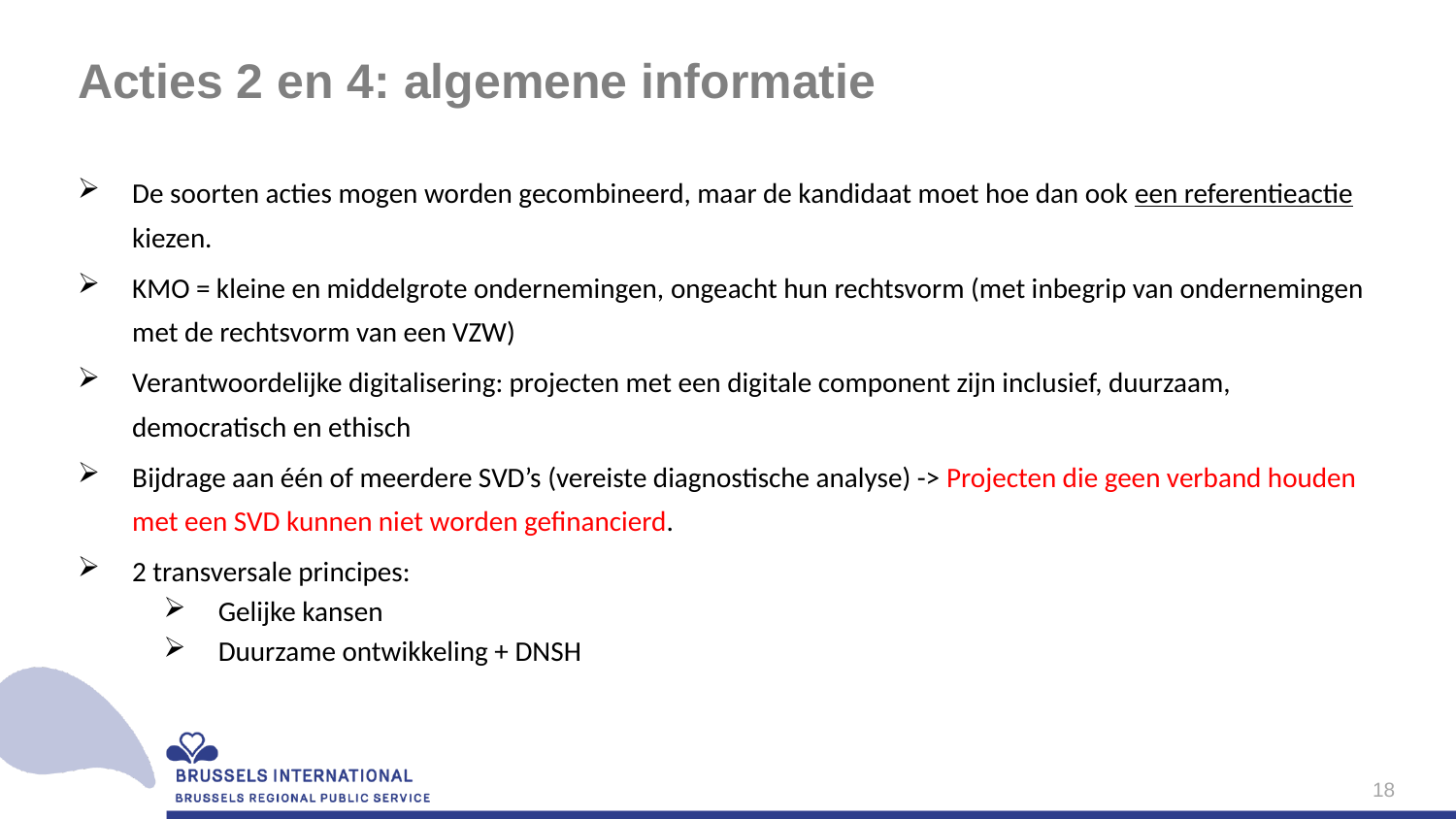

# Acties 2 en 4: algemene informatie
De soorten acties mogen worden gecombineerd, maar de kandidaat moet hoe dan ook een referentieactie kiezen.
KMO = kleine en middelgrote ondernemingen, ongeacht hun rechtsvorm (met inbegrip van ondernemingen met de rechtsvorm van een VZW)
Verantwoordelijke digitalisering: projecten met een digitale component zijn inclusief, duurzaam, democratisch en ethisch
Bijdrage aan één of meerdere SVD’s (vereiste diagnostische analyse) -> Projecten die geen verband houden met een SVD kunnen niet worden gefinancierd.
2 transversale principes:
Gelijke kansen
Duurzame ontwikkeling + DNSH